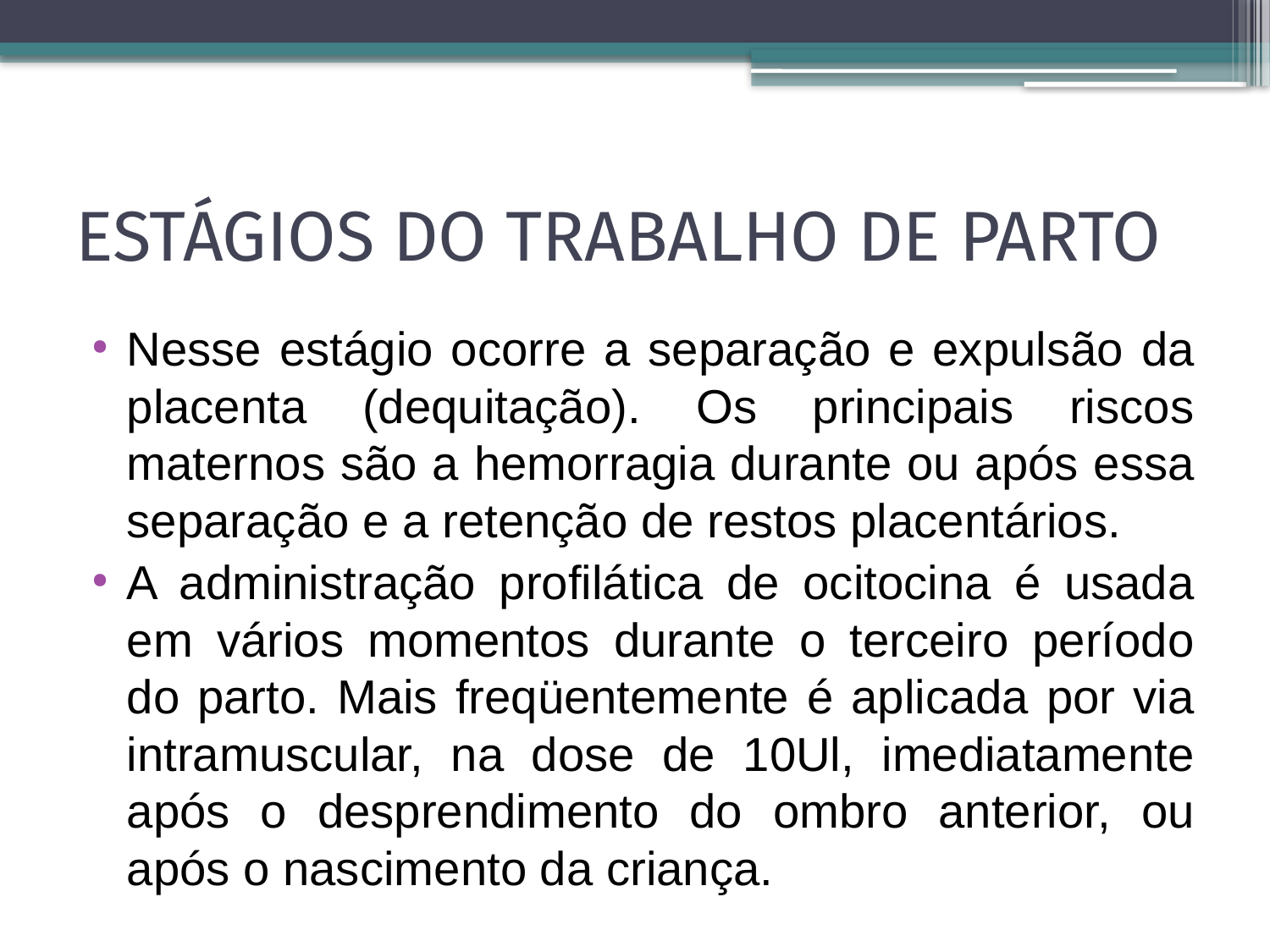

# ESTÁGIOS DO TRABALHO DE PARTO
Nesse estágio ocorre a separação e expulsão da placenta (dequitação). Os principais riscos maternos são a hemorragia durante ou após essa separação e a retenção de restos placentários.
A administração profilática de ocitocina é usada em vários momentos durante o terceiro período do parto. Mais freqüentemente é aplicada por via intramuscular, na dose de 10Ul, imediatamente após o desprendimento do ombro anterior, ou após o nascimento da criança.